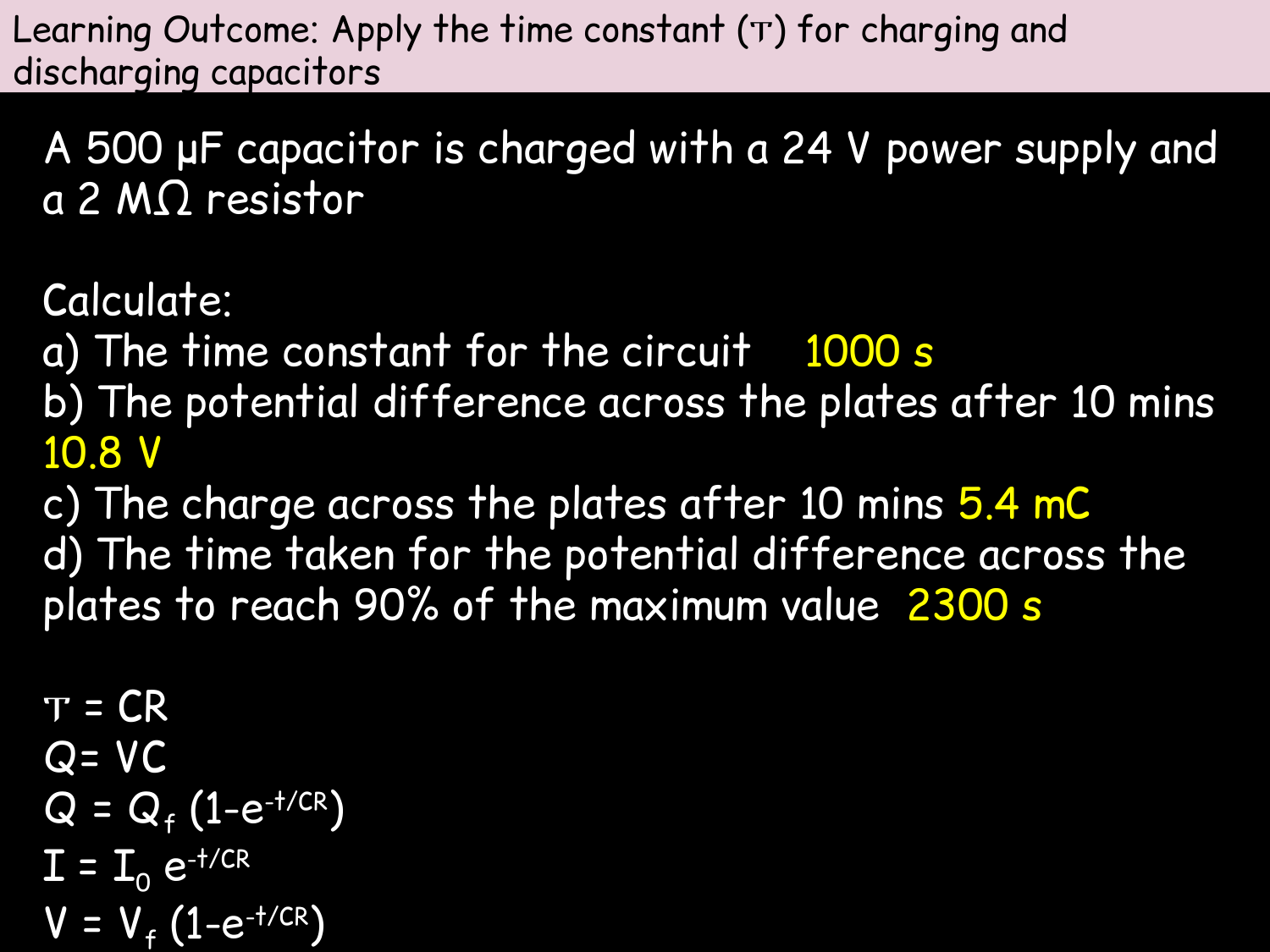

Learning Outcome: Apply the time constant (Ⲧ) for charging and discharging capacitors
A 500 μF capacitor is charged with a 24 V power supply and a 2 MΩ resistor

Calculate:
a) The time constant for the circuit 	1000 s
b) The potential difference across the plates after 10 mins 10.8 V
c) The charge across the plates after 10 mins 5.4 mC
d) The time taken for the potential difference across the plates to reach 90% of the maximum value  2300 s

Ⲧ = CR
Q= VC
Q = Qf (1-e-t/CR)
I = I0 e-t/CR
V = Vf (1-e-t/CR)